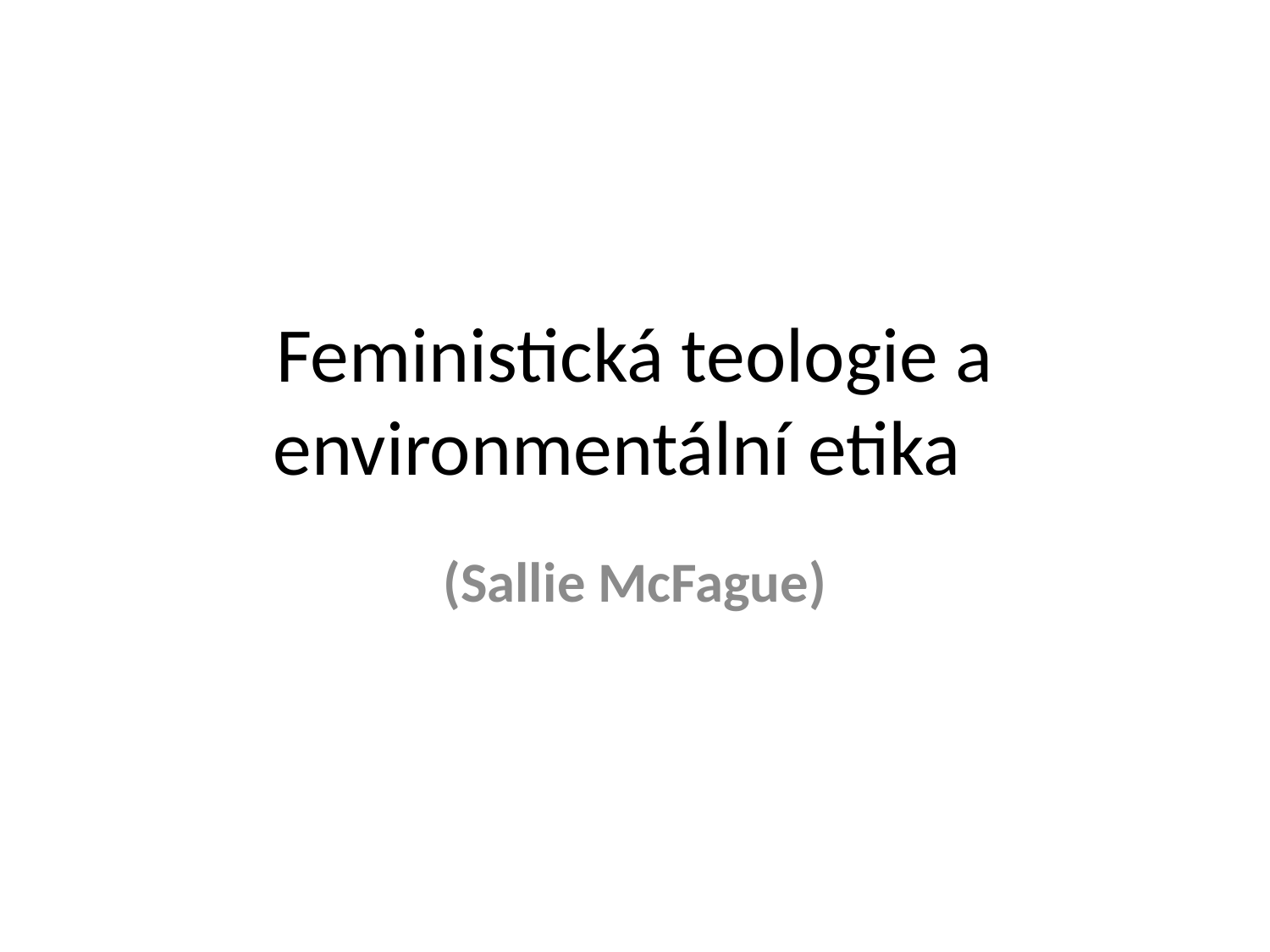

# Feministická teologie a environmentální etika
(Sallie McFague)